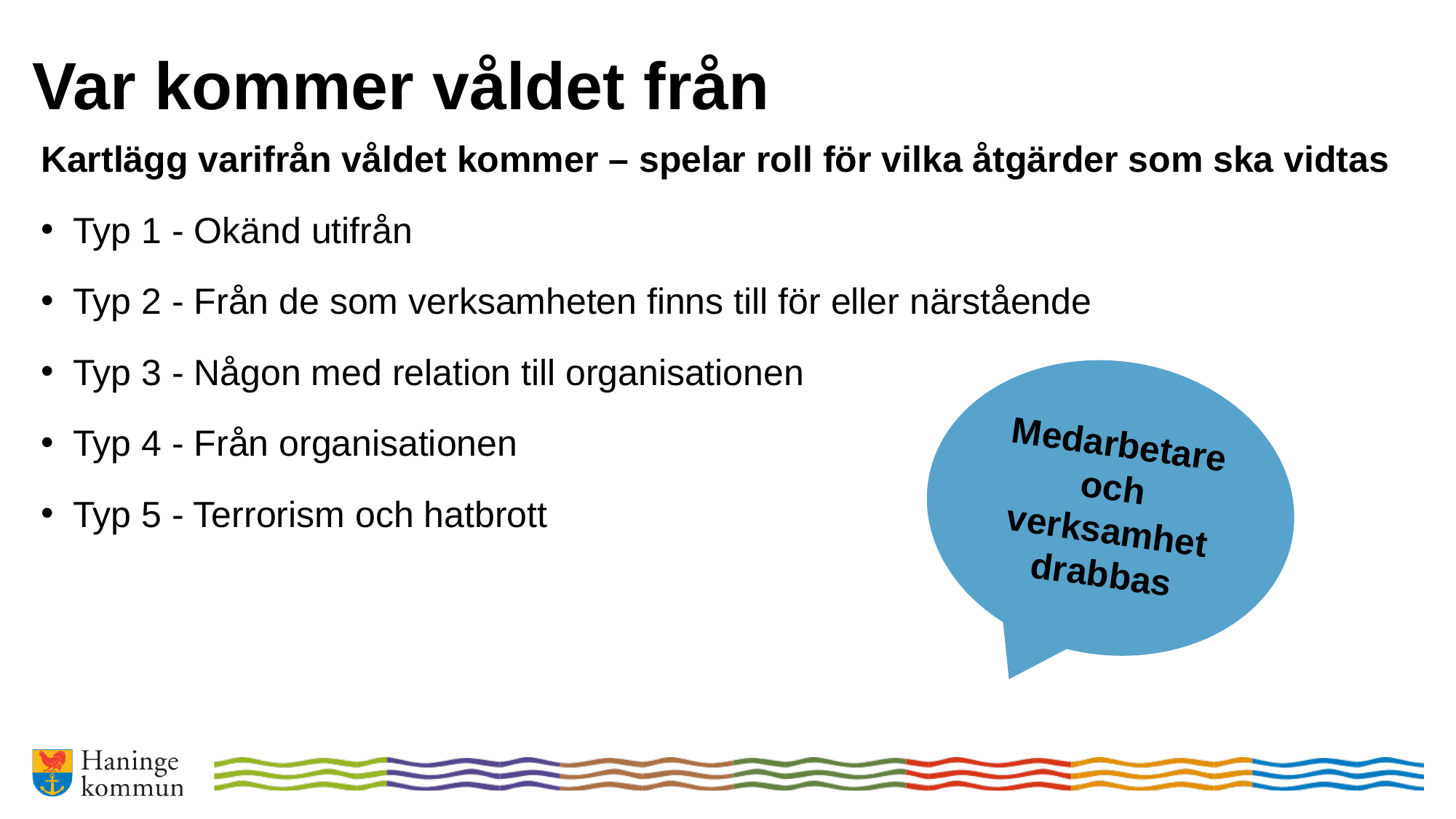

# Var kommer våldet från
Kartlägg varifrån våldet kommer – spelar roll för vilka åtgärder som ska vidtas
Typ 1 - Okänd utifrån
Typ 2 - Från de som verksamheten finns till för eller närstående
Typ 3 - Någon med relation till organisationen
Typ 4 - Från organisationen
Typ 5 - Terrorism och hatbrott
Medarbetare och verksamhet drabbas